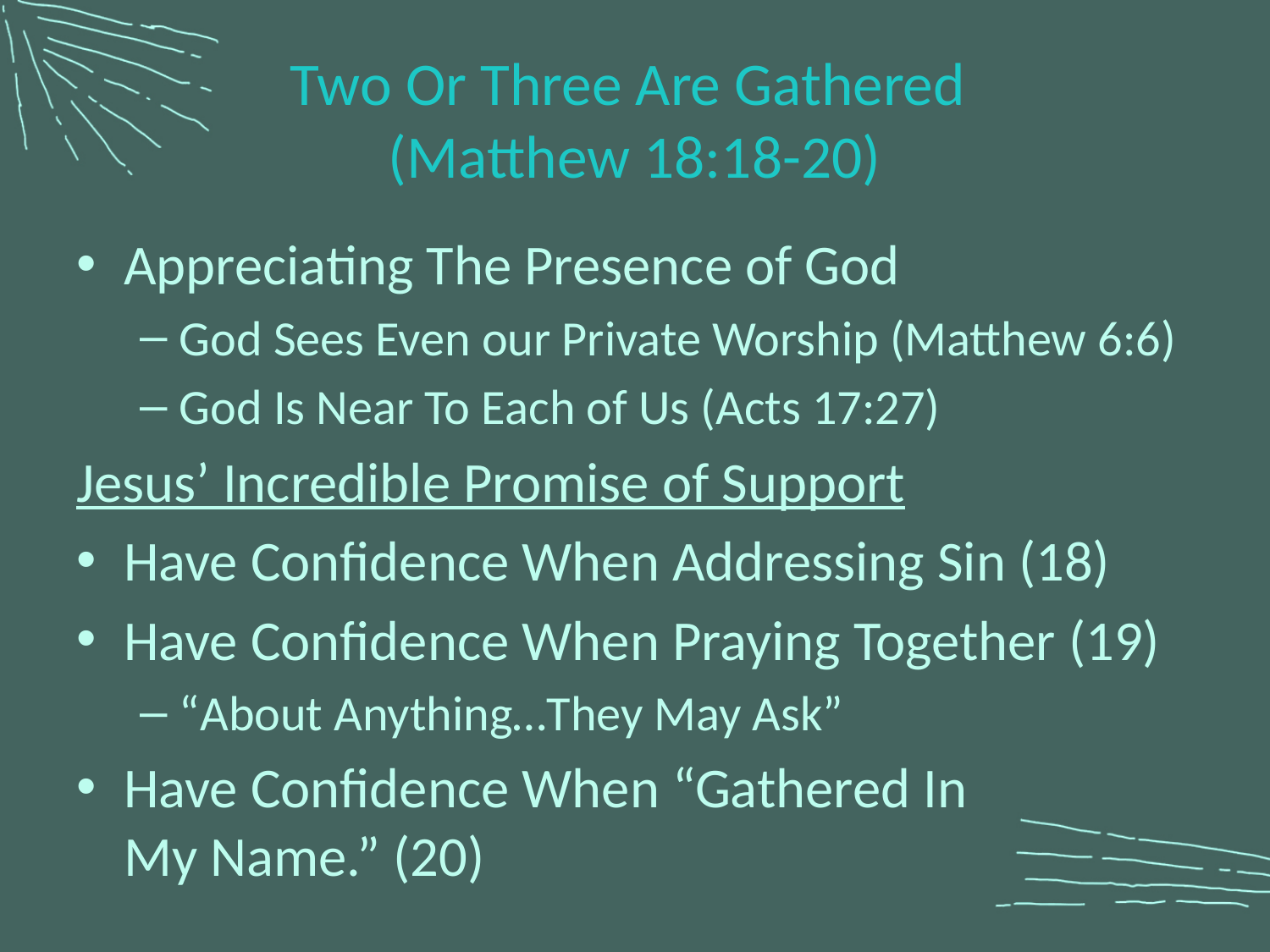

# Two Or Three Are Gathered (Matthew 18:18-20)
Appreciating The Presence of God
God Sees Even our Private Worship (Matthew 6:6)
God Is Near To Each of Us (Acts 17:27)
Jesus’ Incredible Promise of Support
Have Confidence When Addressing Sin (18)
Have Confidence When Praying Together (19)
“About Anything…They May Ask”
Have Confidence When “Gathered In
My Name.” (20)